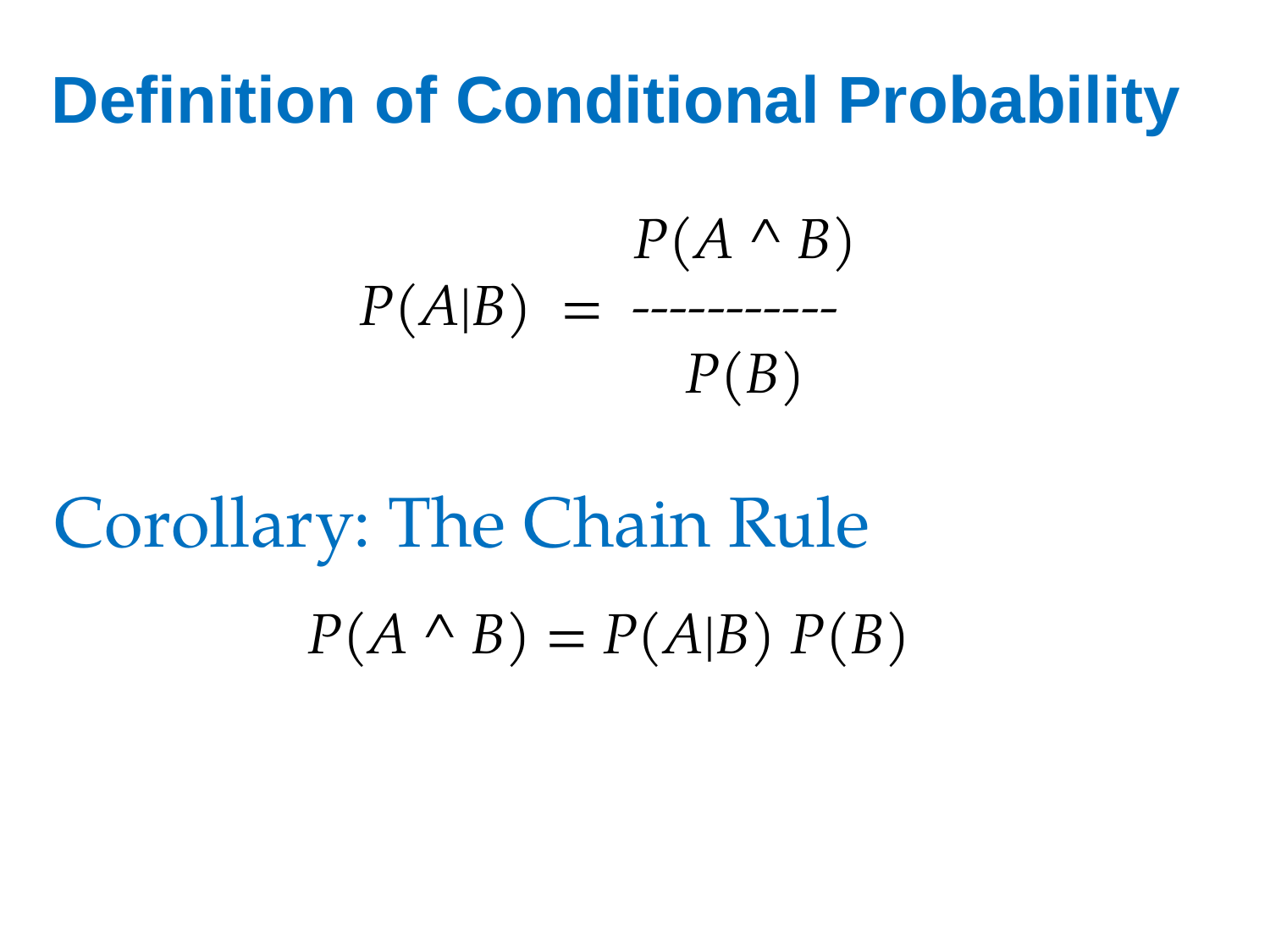

# Definition of Conditional Probability
                         P(A ^ B)
P(A|B)  =  -----------
                       P(B)

Corollary: The Chain Rule
P(A ^ B) = P(A|B) P(B)